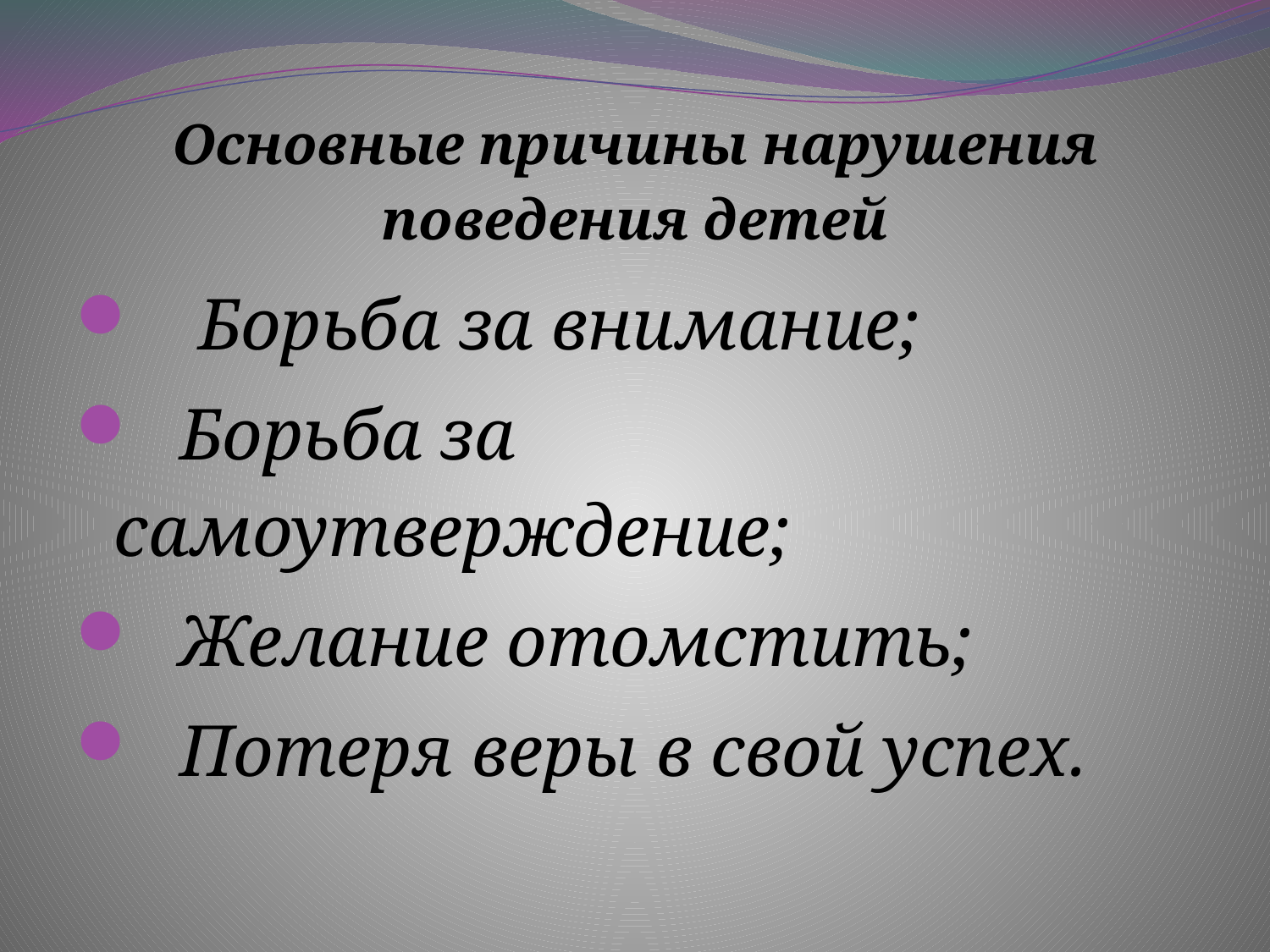

# Основные причины нарушения поведения детей
   Борьба за внимание;
  Борьба за самоутверждение;
  Желание отомстить;
  Потеря веры в свой успех.